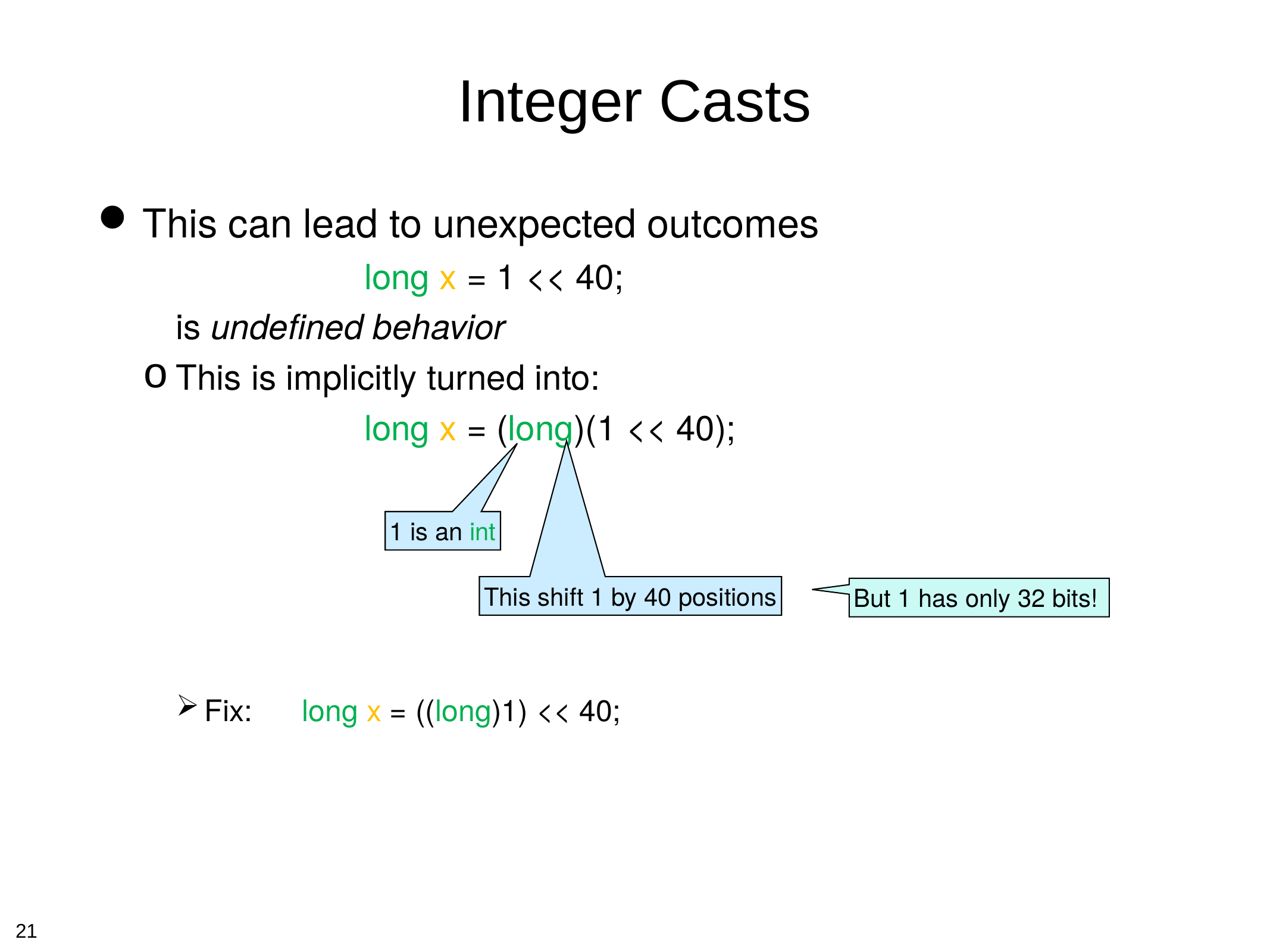

# Integer Casts
This can lead to unexpected outcomes
			 long x = 1 << 40;
	is undefined behavior
This is implicitly turned into:
			 long x = (long)(1 << 40);

Fix:	 long x = ((long)1) << 40;
1 is an int
This shift 1 by 40 positions
But 1 has only 32 bits!
21